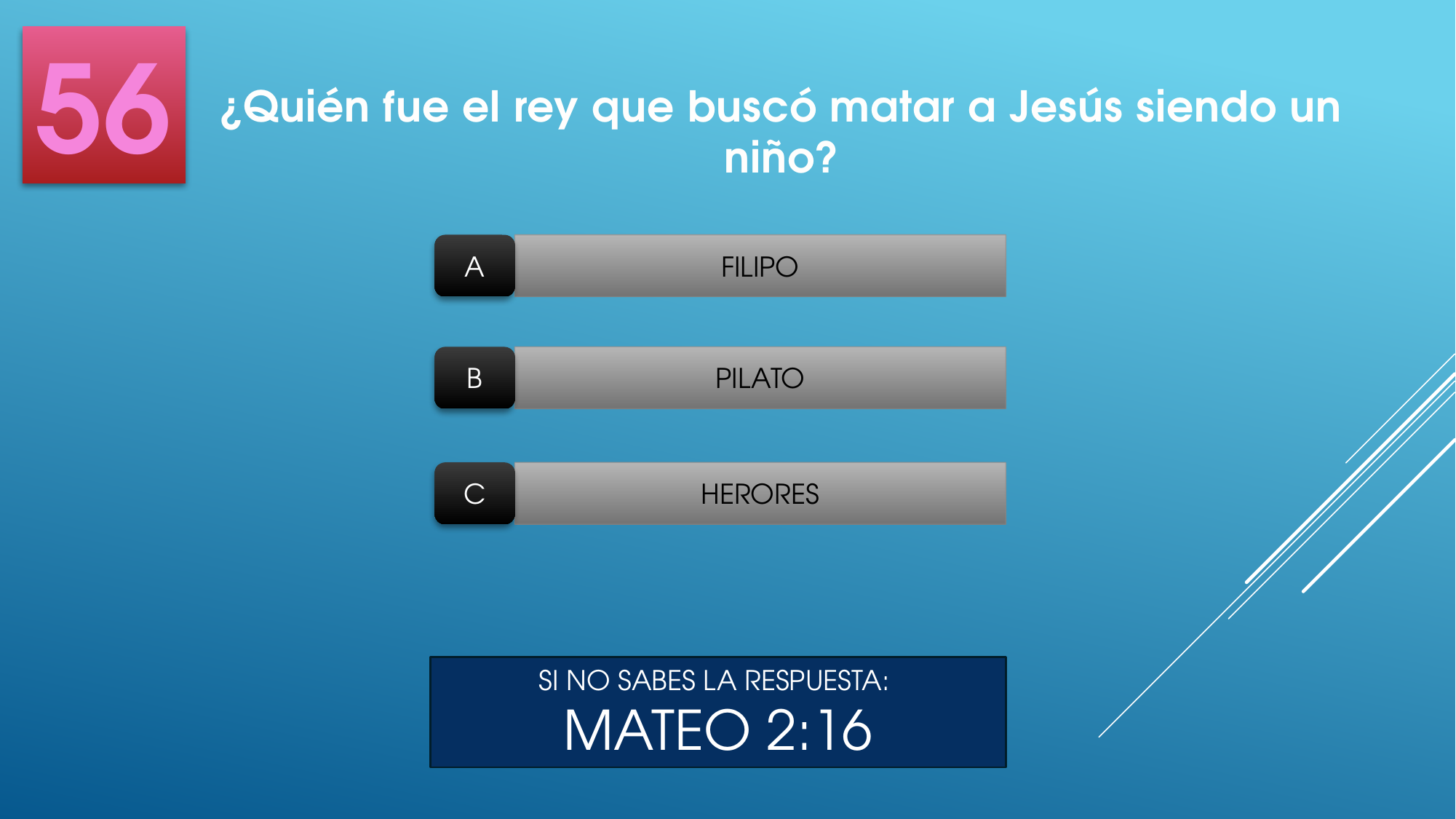

56
¿Quién fue el rey que buscó matar a Jesús siendo un niño?
A
FILIPO
B
PILATO
C
HERORES
SI NO SABES LA RESPUESTA:
MATEO 2:16